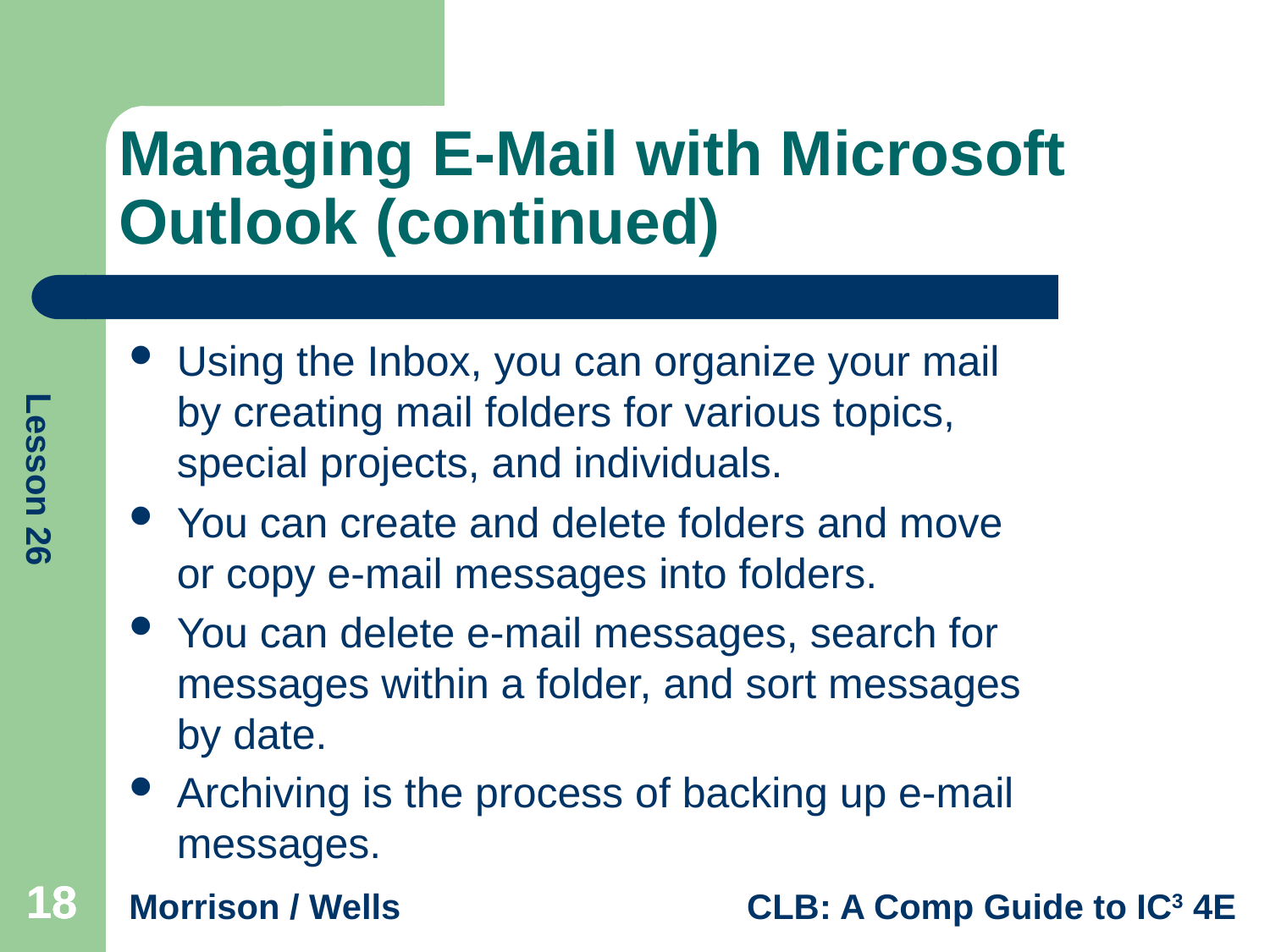

# Managing E-Mail with Microsoft Outlook (continued)
Using the Inbox, you can organize your mail by creating mail folders for various topics, special projects, and individuals.
You can create and delete folders and move or copy e-mail messages into folders.
You can delete e-mail messages, search for messages within a folder, and sort messages by date.
Archiving is the process of backing up e-mail messages.
18
18
18